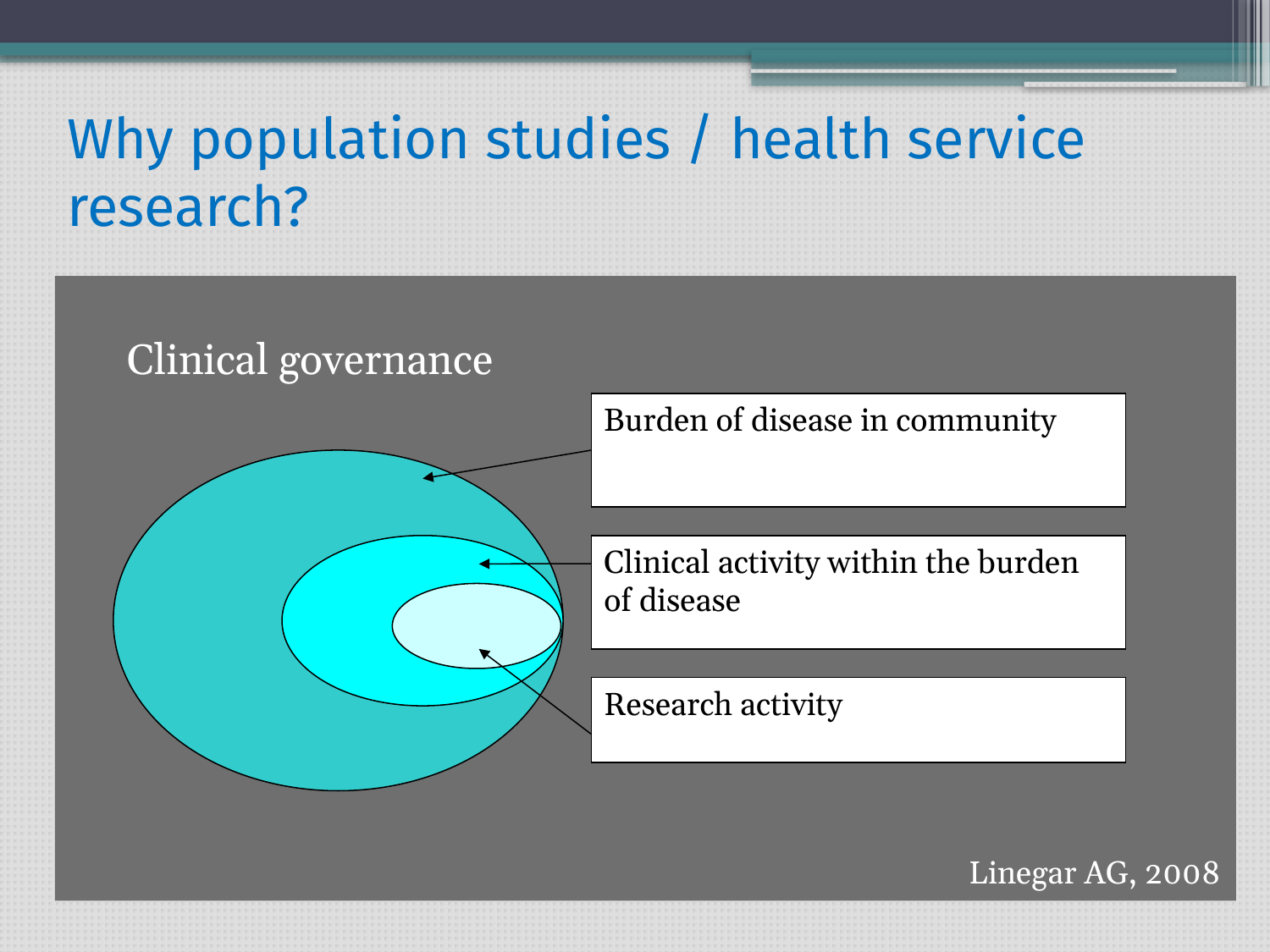

# Why population studies / health service research?

Informs about:-
burden of disease
service delivery
performance gap

Clinical governance
Burden of disease in community

Clinical activity within the burden of disease

Research activity
Linegar AG, 2008